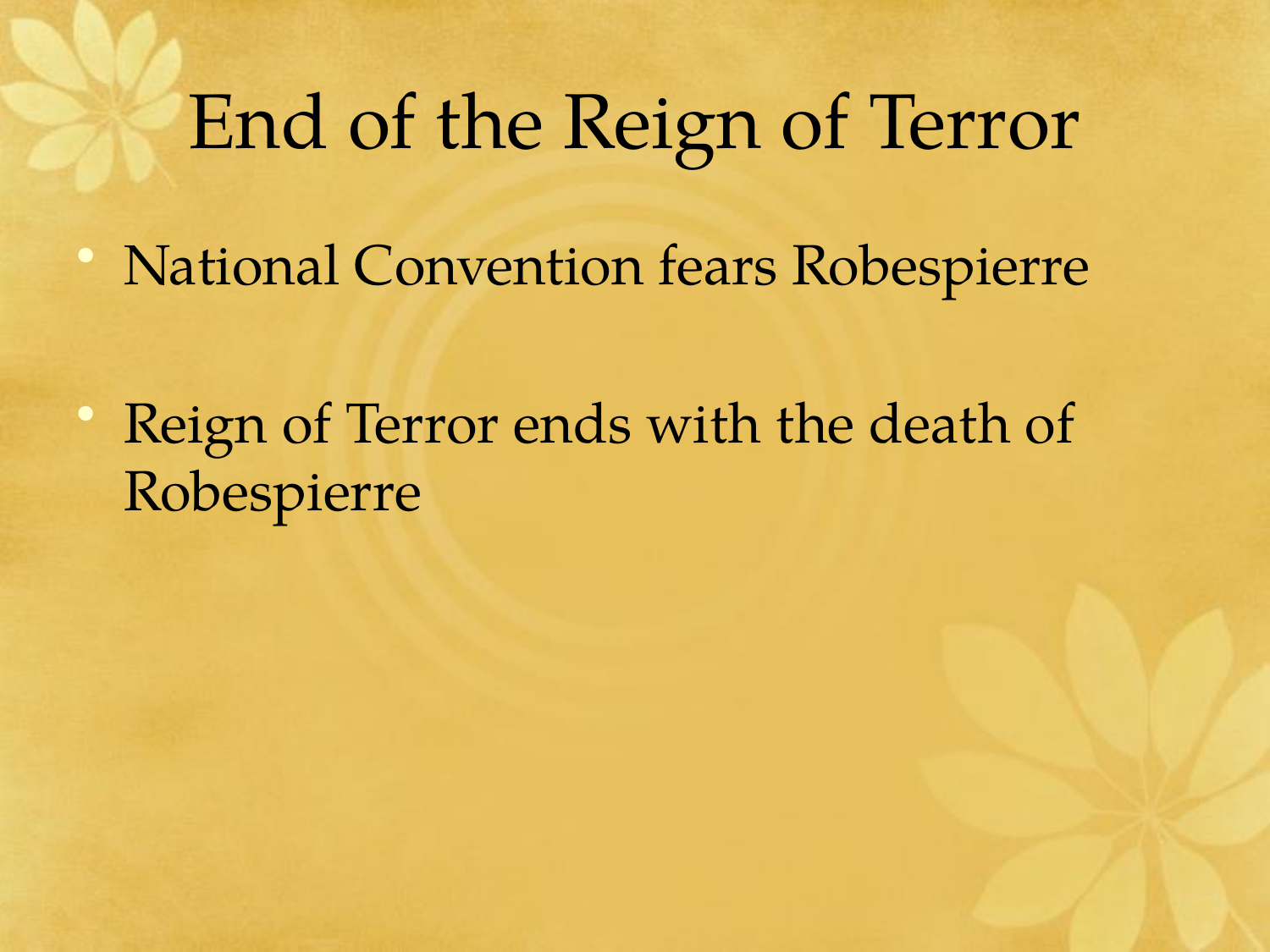

# End of the Reign of Terror
National Convention fears Robespierre

Reign of Terror ends with the death of Robespierre